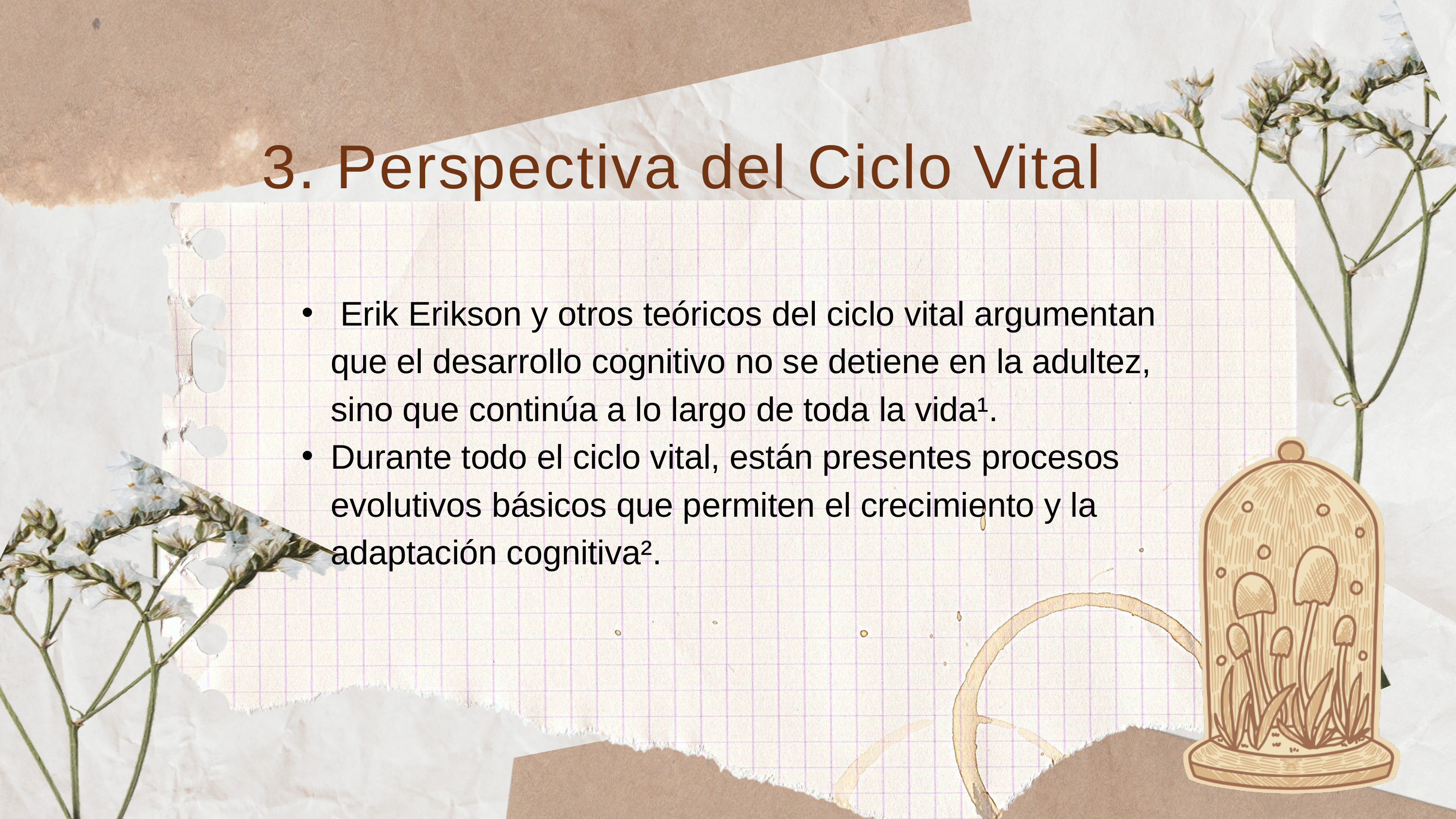

3. Perspectiva del Ciclo Vital

 Erik Erikson y otros teóricos del ciclo vital argumentan que el desarrollo cognitivo no se detiene en la adultez, sino que continúa a lo largo de toda la vida¹.
Durante todo el ciclo vital, están presentes procesos evolutivos básicos que permiten el crecimiento y la adaptación cognitiva².